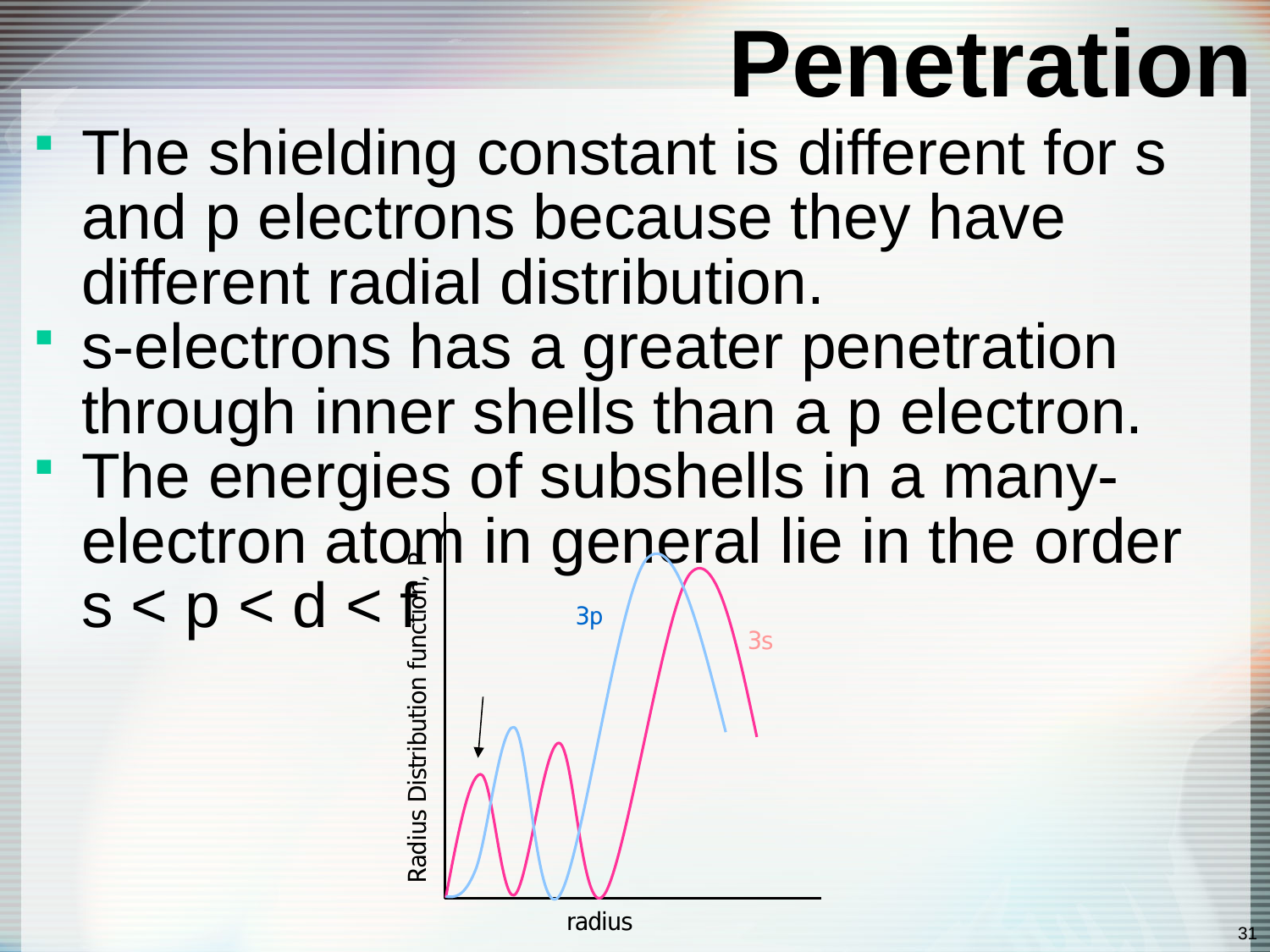

# Penetration
The shielding constant is different for s and p electrons because they have different radial distribution.
s-electrons has a greater penetration through inner shells than a p electron.
The energies of subshells in a many-electron atom in general lie in the order   s < p < d < f

3p
3s
Radius Distribution function, P
radius

31